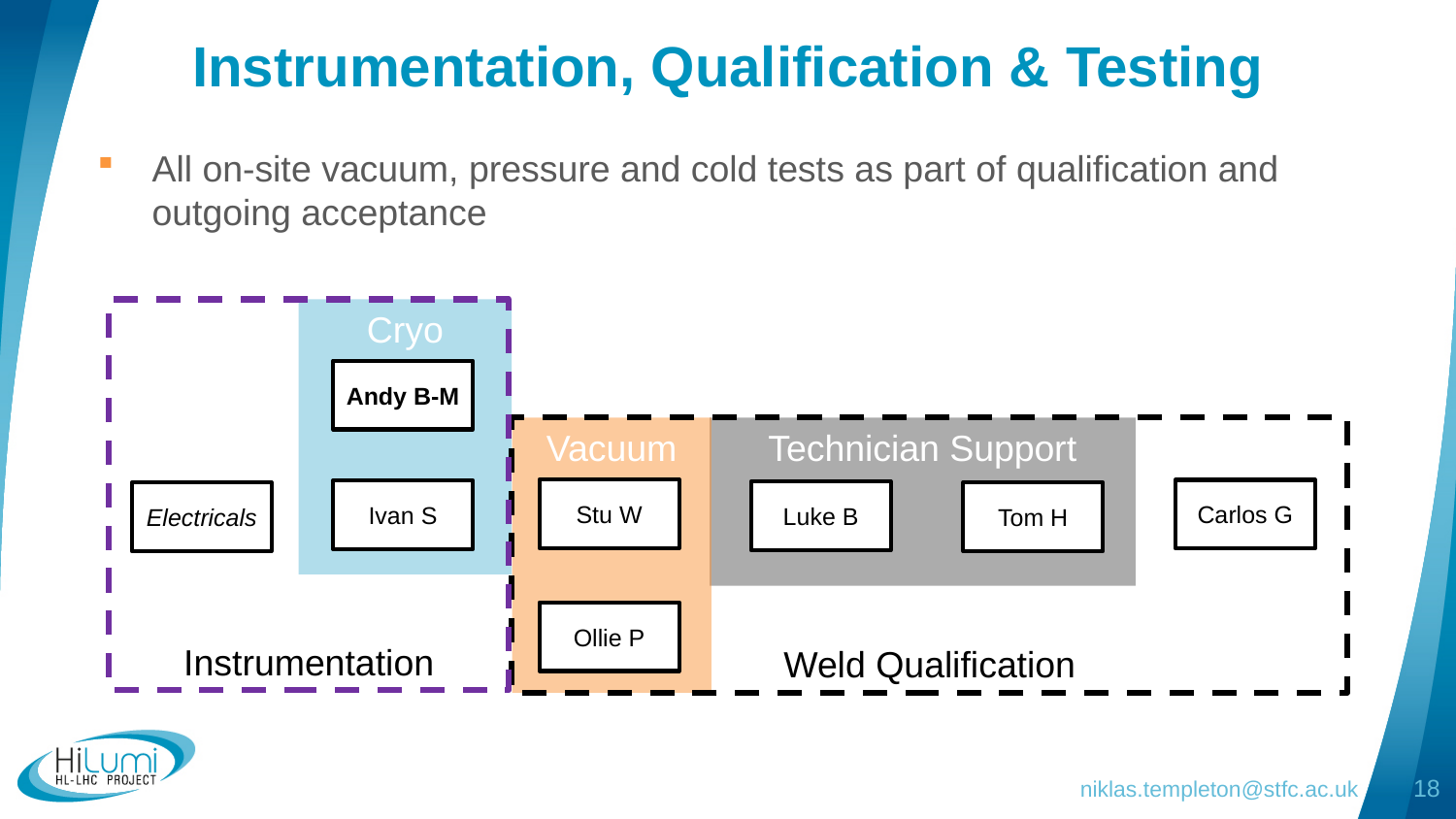

# Instrumentation, Qualification & Testing
All on-site vacuum, pressure and cold tests as part of qualification and outgoing acceptance
Instrumentation
Cryo
Andy B-M
Weld Qualification
Vacuum
Technician Support
Stu W
Carlos G
Ivan S
Luke B
Electricals
Tom H
Ollie P
niklas.templeton@stfc.ac.uk
18